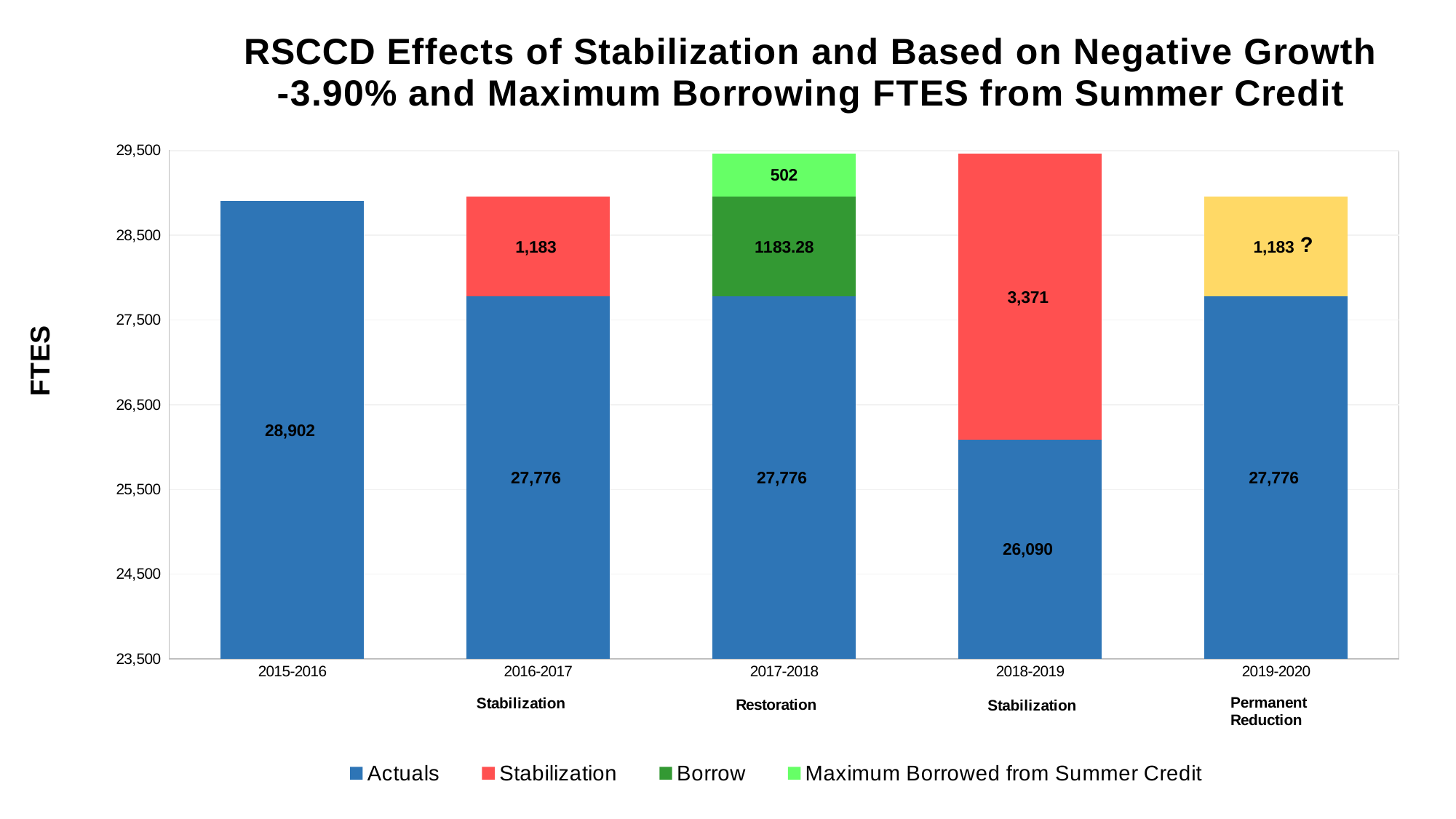

### Chart: RSCCD Effects of Stabilization and Based on Negative Growth -3.90% and Maximum Borrowing FTES from Summer Credit

| Category | Actuals | Stabilization | Borrow | Maximum Borrowed from Summer Credit |
|---|---|---|---|---|
| 2015-2016 | 28902.0 | None | None | None |
| 2016-2017 | 27775.75 | 1183.28 | None | None |
| 2017-2018 | 27775.76 | None | 1183.28 | 502.0 |
| 2018-2019 | 26090.48 | 3370.56 | None | None |
| 2019-2020 | 27775.76 | 1183.28 | None | None |